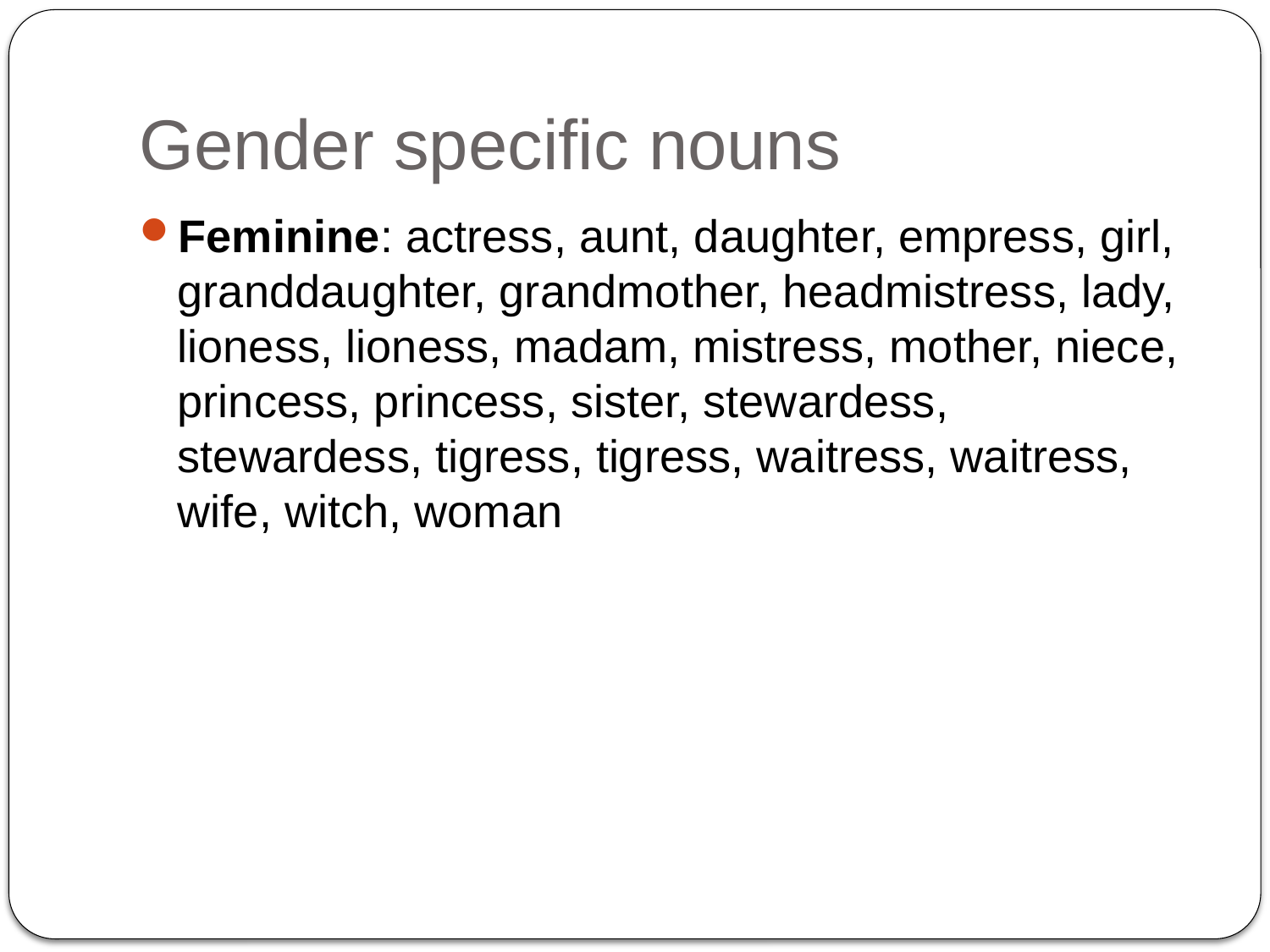

# Gender specific nouns
Feminine: actress, aunt, daughter, empress, girl, granddaughter, grandmother, headmistress, lady, lioness, lioness, madam, mistress, mother, niece, princess, princess, sister, stewardess, stewardess, tigress, tigress, waitress, waitress, wife, witch, woman